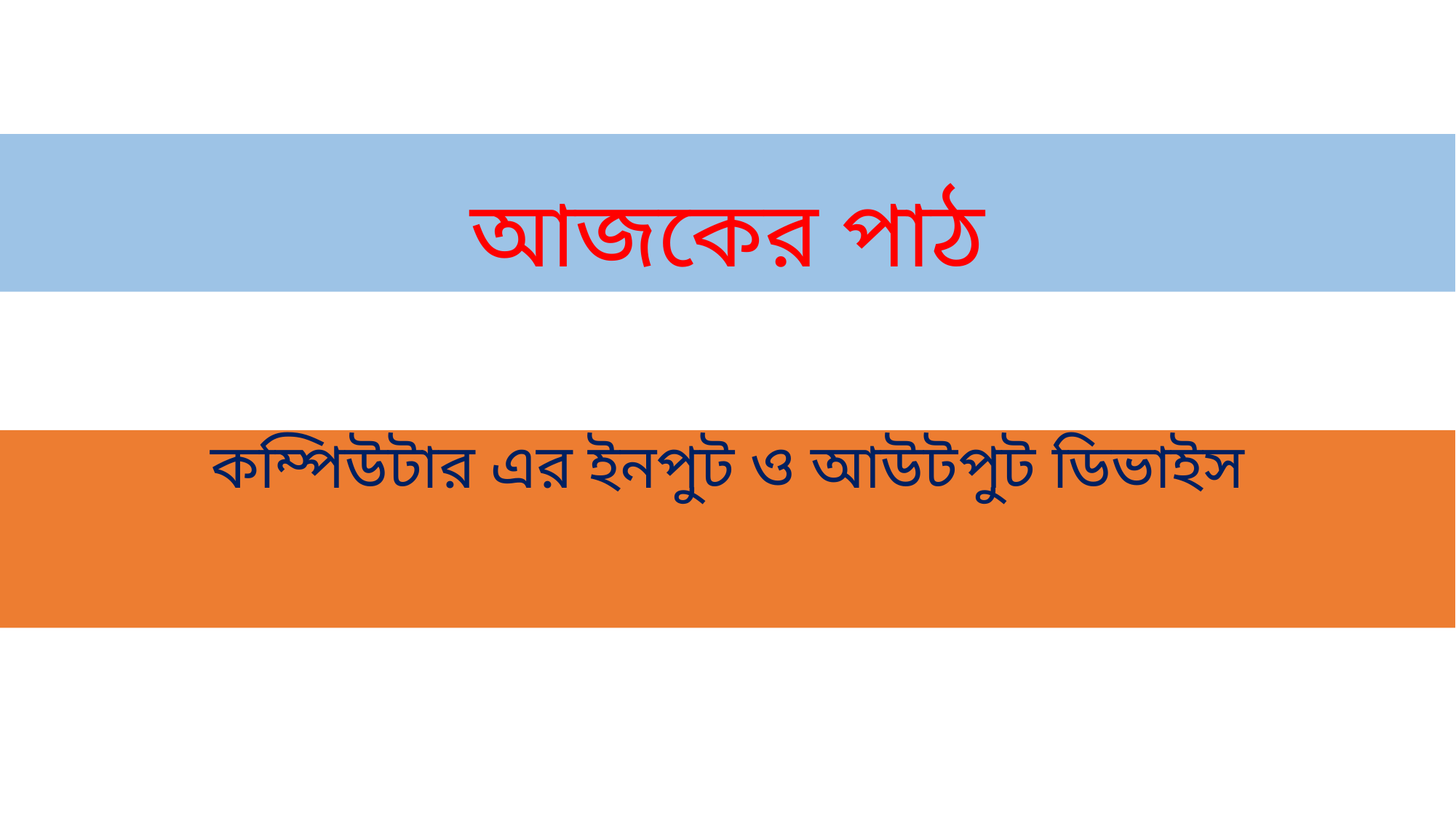

# আজকের পাঠ
কম্পিউটার এর ইনপুট ও আউটপুট ডিভাইস